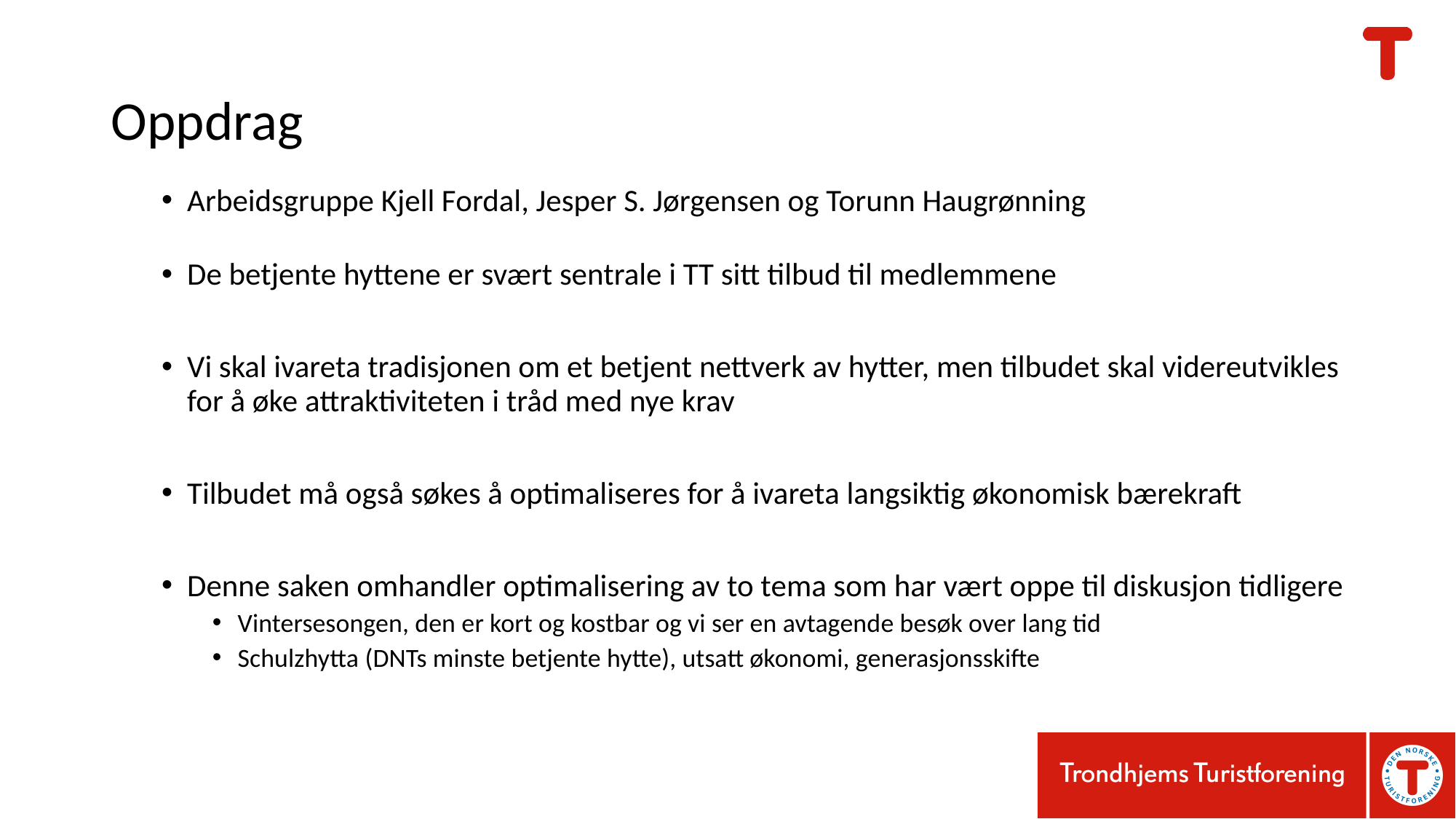

# Oppdrag

Arbeidsgruppe Kjell Fordal, Jesper S. Jørgensen og Torunn Haugrønning
De betjente hyttene er svært sentrale i TT sitt tilbud til medlemmene

Vi skal ivareta tradisjonen om et betjent nettverk av hytter, men tilbudet skal videreutvikles for å øke attraktiviteten i tråd med nye krav

Tilbudet må også søkes å optimaliseres for å ivareta langsiktig økonomisk bærekraft

Denne saken omhandler optimalisering av to tema som har vært oppe til diskusjon tidligere
Vintersesongen, den er kort og kostbar og vi ser en avtagende besøk over lang tid
Schulzhytta (DNTs minste betjente hytte), utsatt økonomi, generasjonsskifte